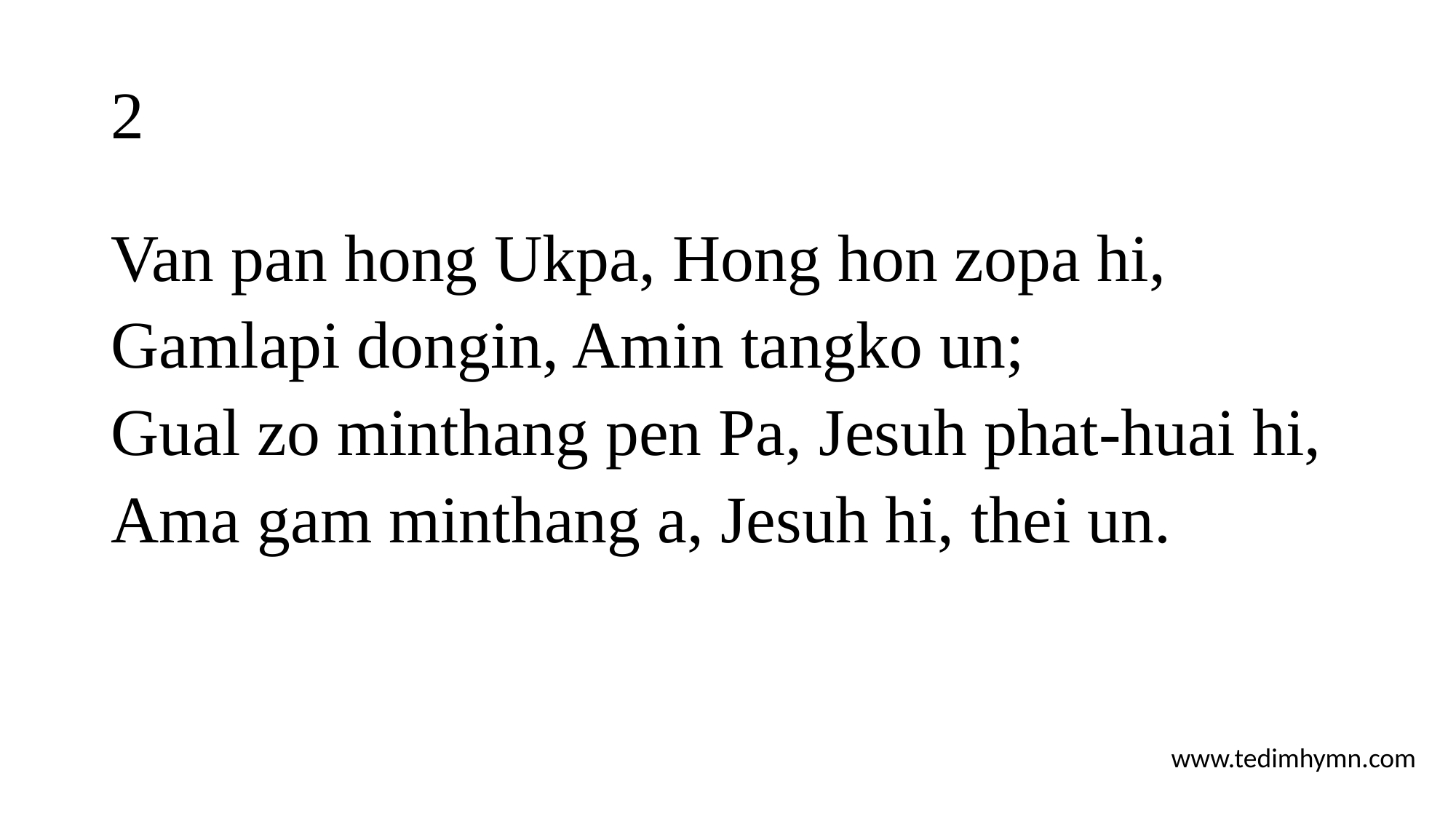

# 2
Van pan hong Ukpa, Hong hon zopa hi,
Gamlapi dongin, Amin tangko un;
Gual zo minthang pen Pa, Jesuh phat-huai hi,
Ama gam minthang a, Jesuh hi, thei un.

www.tedimhymn.com